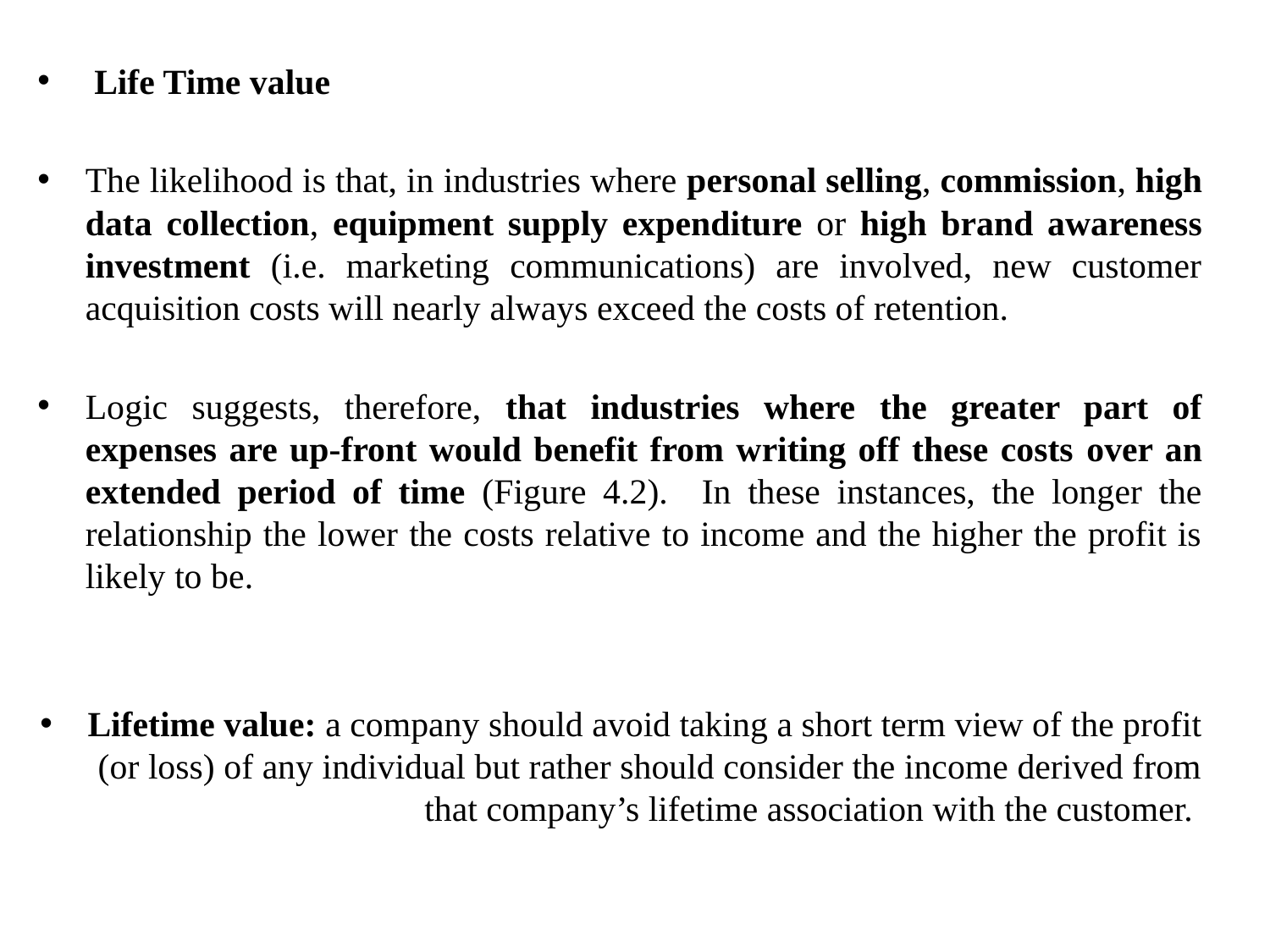

Life Time value

The likelihood is that, in industries where personal selling, commission, high data collection, equipment supply expenditure or high brand awareness investment (i.e. marketing communications) are involved, new customer acquisition costs will nearly always exceed the costs of retention.

Logic suggests, therefore, that industries where the greater part of expenses are up-front would benefit from writing off these costs over an extended period of time (Figure 4.2).  In these instances, the longer the relationship the lower the costs relative to income and the higher the profit is likely to be.

Lifetime value: a company should avoid taking a short term view of the profit (or loss) of any individual but rather should consider the income derived from that company’s lifetime association with the customer.